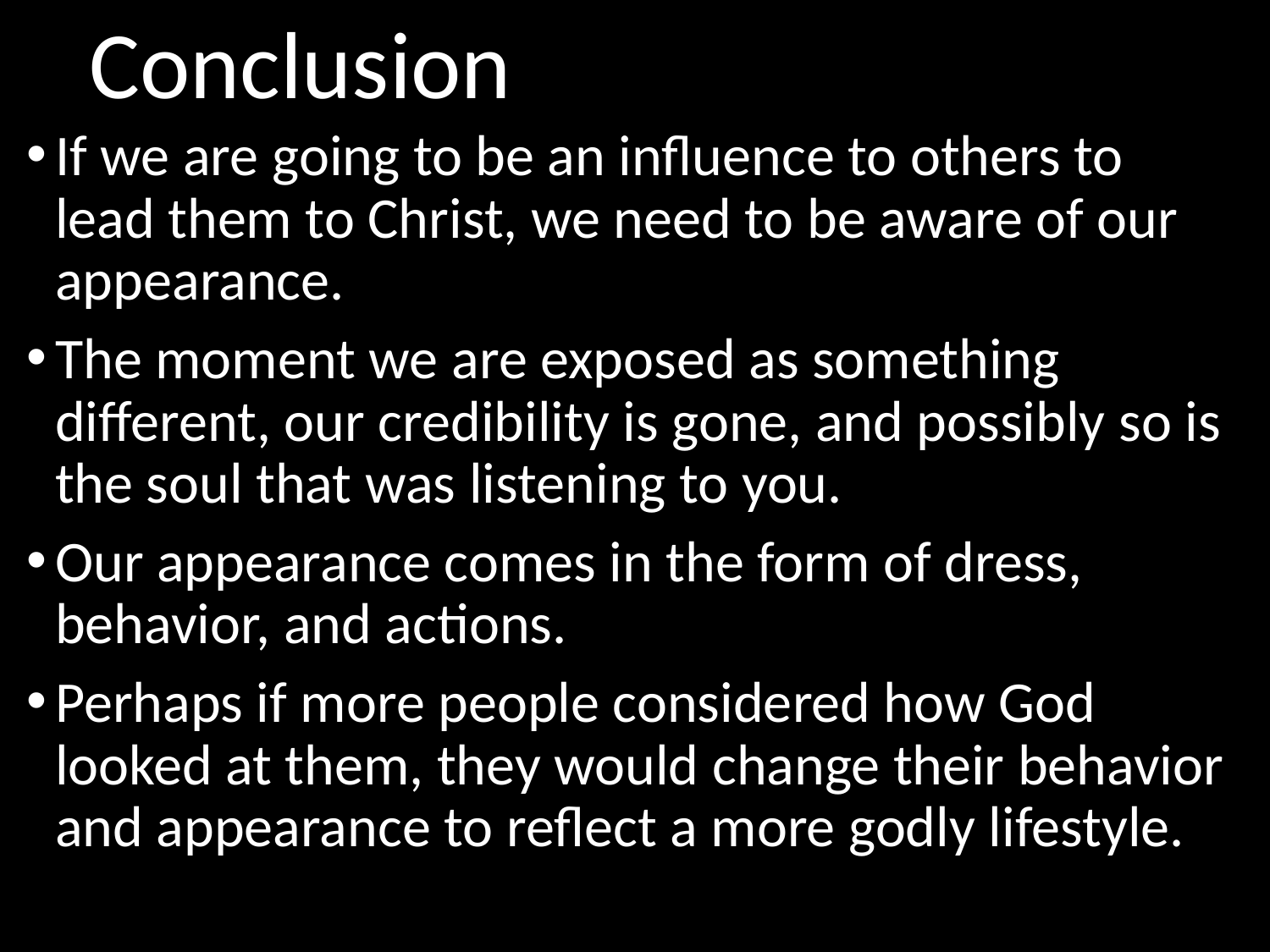

# Conclusion
If we are going to be an influence to others to lead them to Christ, we need to be aware of our appearance.
The moment we are exposed as something different, our credibility is gone, and possibly so is the soul that was listening to you.
Our appearance comes in the form of dress, behavior, and actions.
Perhaps if more people considered how God looked at them, they would change their behavior and appearance to reflect a more godly lifestyle.